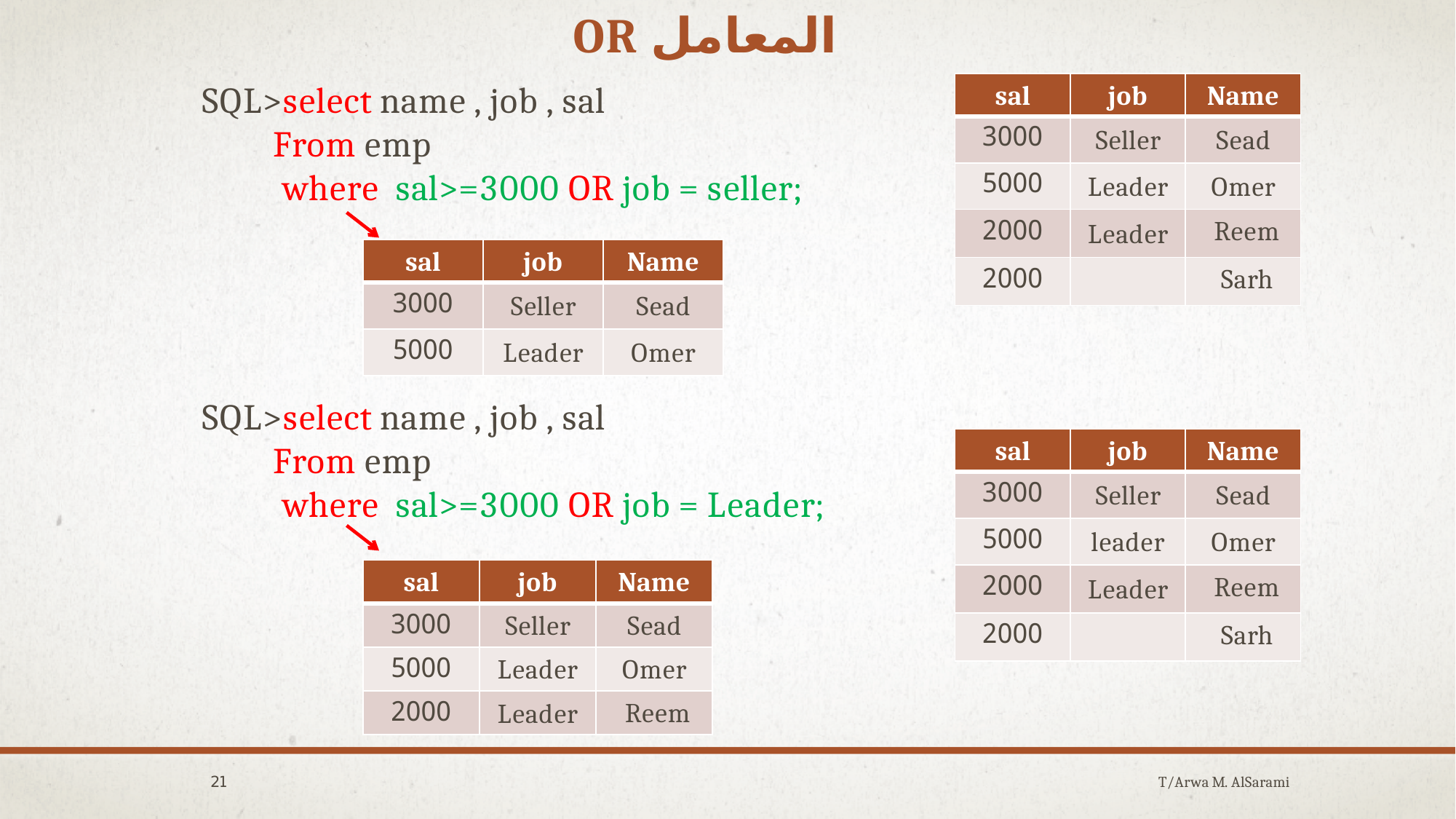

المعامل or
SQL>select name , job , sal
         From emp
          where  sal>=3000 OR job = seller;

| sal | job | Name |
| --- | --- | --- |
| 3000 | Seller | Sead |
| 5000 | Leader | Omer |
| 2000 | Leader | Reem |
| 2000 |  | Sarh |
| sal | job | Name |
| --- | --- | --- |
| 3000 | Seller | Sead |
| 5000 | Leader | Omer |
SQL>select name , job , sal
         From emp
          where  sal>=3000 OR job = Leader;

| sal | job | Name |
| --- | --- | --- |
| 3000 | Seller | Sead |
| 5000 | leader | Omer |
| 2000 | Leader | Reem |
| 2000 |  | Sarh |
| sal | job | Name |
| --- | --- | --- |
| 3000 | Seller | Sead |
| 5000 | Leader | Omer |
| 2000 | Leader | Reem |
21
T/Arwa M. AlSarami